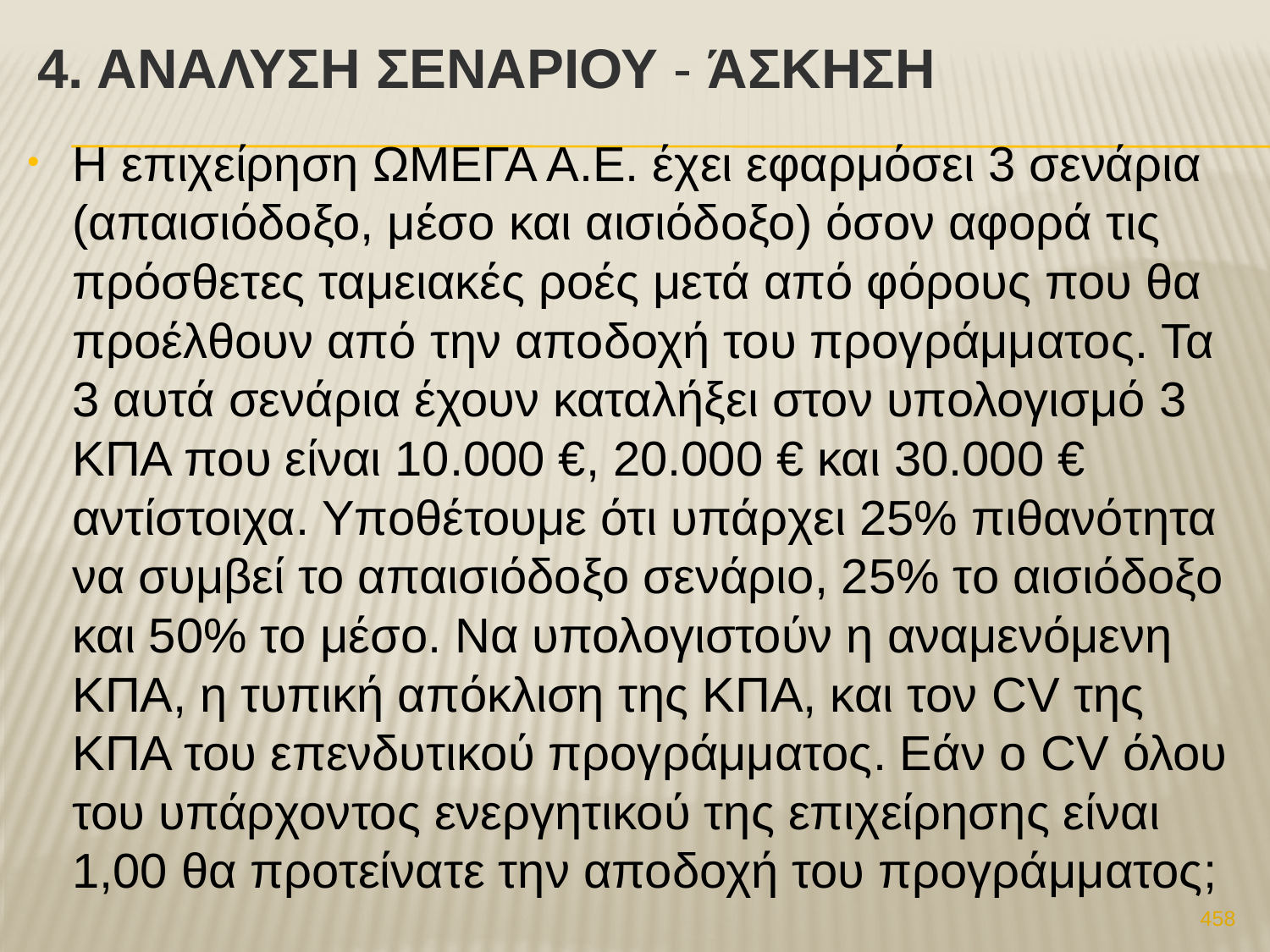

# 4. ΑνAλυση ΣεναρIου - Άσκηση
Η επιχείρηση ΩΜΕΓΑ Α.Ε. έχει εφαρμόσει 3 σενάρια (απαισιόδοξο, μέσο και αισιόδοξο) όσον αφορά τις πρόσθετες ταμειακές ροές μετά από φόρους που θα προέλθουν από την αποδοχή του προγράμματος. Τα 3 αυτά σενάρια έχουν καταλήξει στον υπολογισμό 3 ΚΠΑ που είναι 10.000 €, 20.000 € και 30.000 € αντίστοιχα. Υποθέτουμε ότι υπάρχει 25% πιθανότητα να συμβεί το απαισιόδοξο σενάριο, 25% το αισιόδοξο και 50% το μέσο. Να υπολογιστούν η αναμενόμενη ΚΠΑ, η τυπική απόκλιση της ΚΠΑ, και τον CV της ΚΠΑ του επενδυτικού προγράμματος. Εάν ο CV όλου του υπάρχοντος ενεργητικού της επιχείρησης είναι 1,00 θα προτείνατε την αποδοχή του προγράμματος;
458